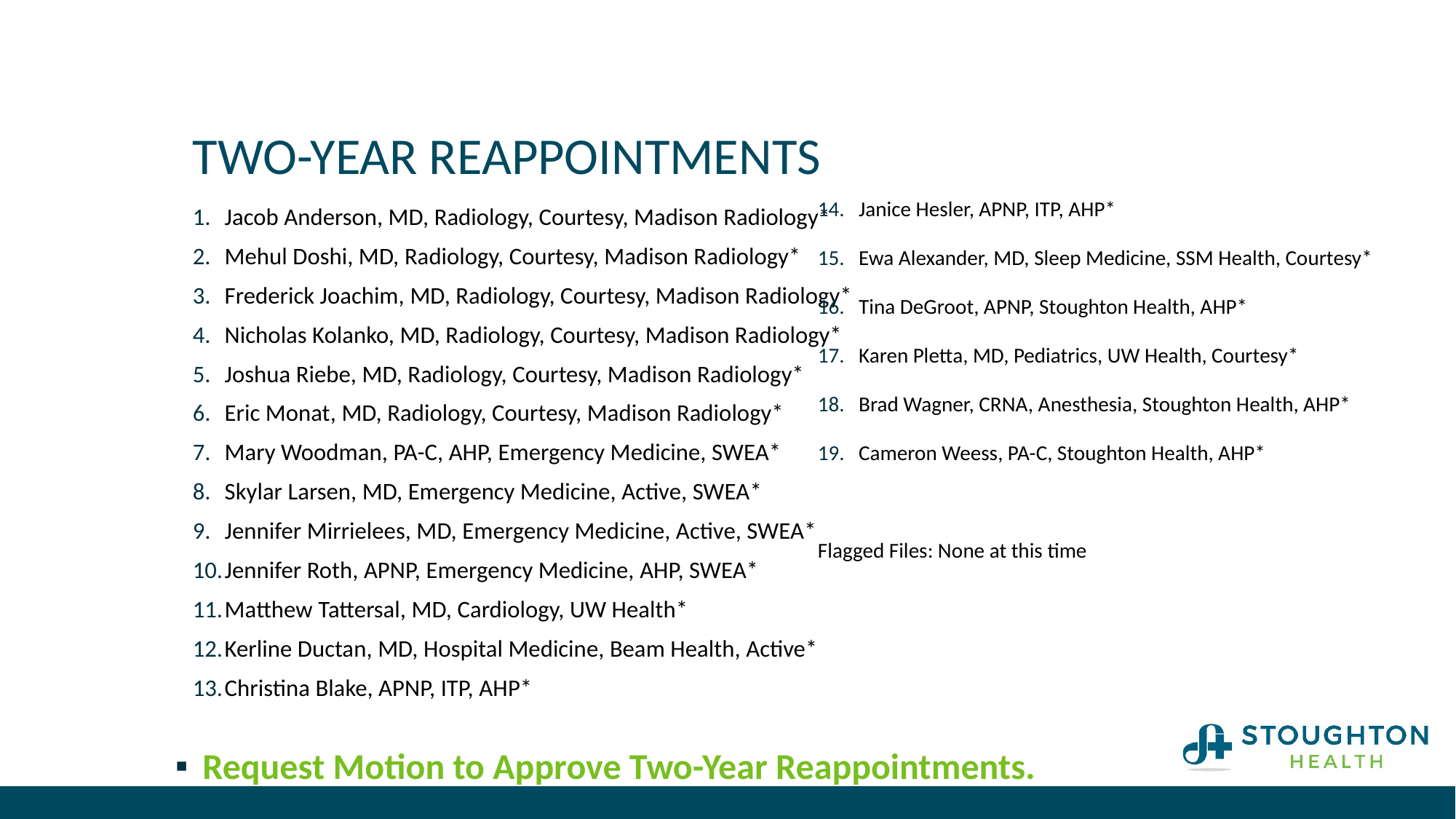

# Two-Year Reappointments
Janice Hesler, APNP, ITP, AHP*
Ewa Alexander, MD, Sleep Medicine, SSM Health, Courtesy*
Tina DeGroot, APNP, Stoughton Health, AHP*
Karen Pletta, MD, Pediatrics, UW Health, Courtesy*
Brad Wagner, CRNA, Anesthesia, Stoughton Health, AHP*
Cameron Weess, PA-C, Stoughton Health, AHP*

Flagged Files: None at this time

Jacob Anderson, MD, Radiology, Courtesy, Madison Radiology*
Mehul Doshi, MD, Radiology, Courtesy, Madison Radiology*
Frederick Joachim, MD, Radiology, Courtesy, Madison Radiology*
Nicholas Kolanko, MD, Radiology, Courtesy, Madison Radiology*
Joshua Riebe, MD, Radiology, Courtesy, Madison Radiology*
Eric Monat, MD, Radiology, Courtesy, Madison Radiology*
Mary Woodman, PA-C, AHP, Emergency Medicine, SWEA*
Skylar Larsen, MD, Emergency Medicine, Active, SWEA*
Jennifer Mirrielees, MD, Emergency Medicine, Active, SWEA*
Jennifer Roth, APNP, Emergency Medicine, AHP, SWEA*
Matthew Tattersal, MD, Cardiology, UW Health*
Kerline Ductan, MD, Hospital Medicine, Beam Health, Active*
Christina Blake, APNP, ITP, AHP*

Request Motion to Approve Two-Year Reappointments.